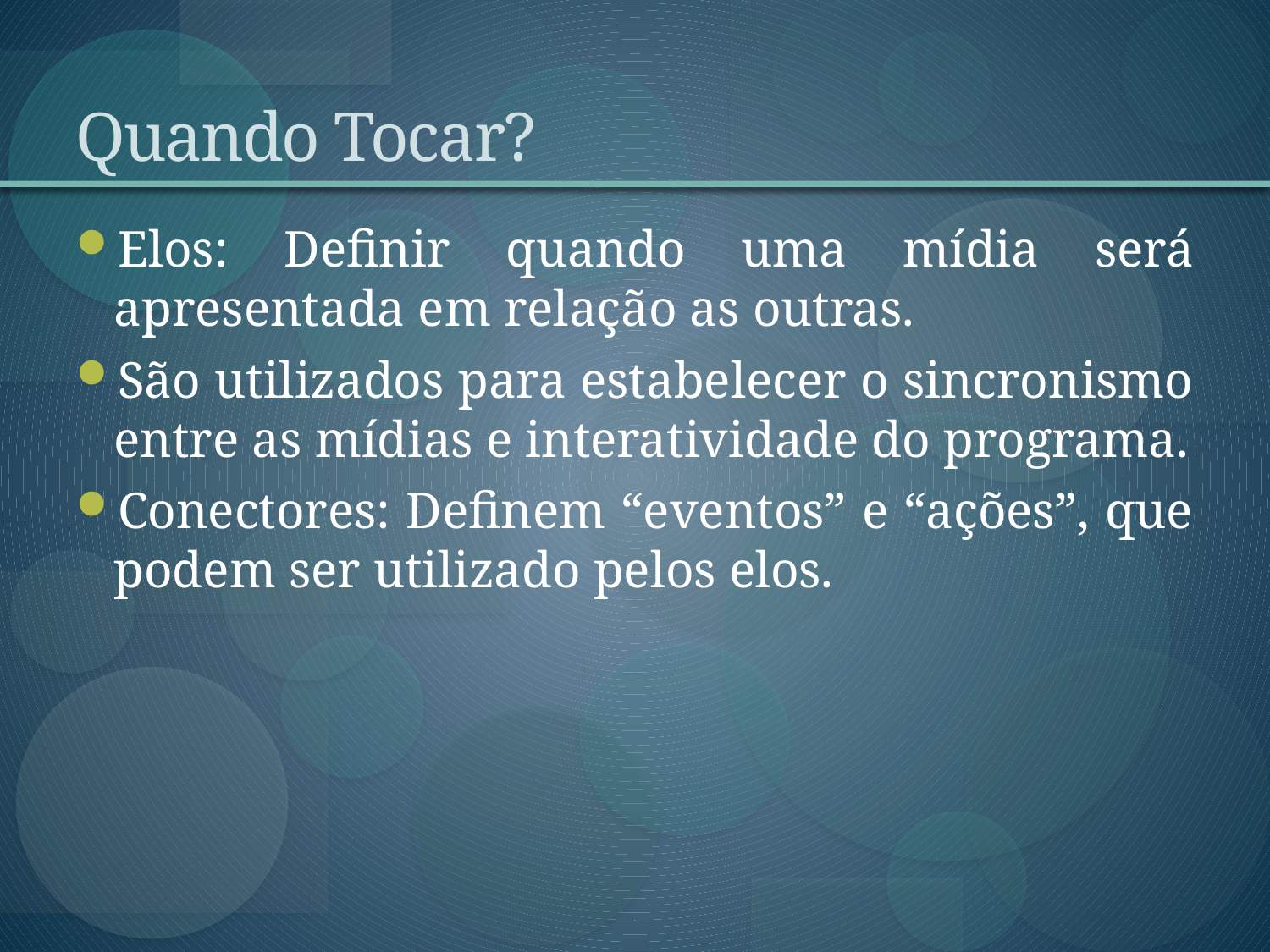

# Quando Tocar?
Elos: Definir quando uma mídia será apresentada em relação as outras.
São utilizados para estabelecer o sincronismo entre as mídias e interatividade do programa.
Conectores: Definem “eventos” e “ações”, que podem ser utilizado pelos elos.